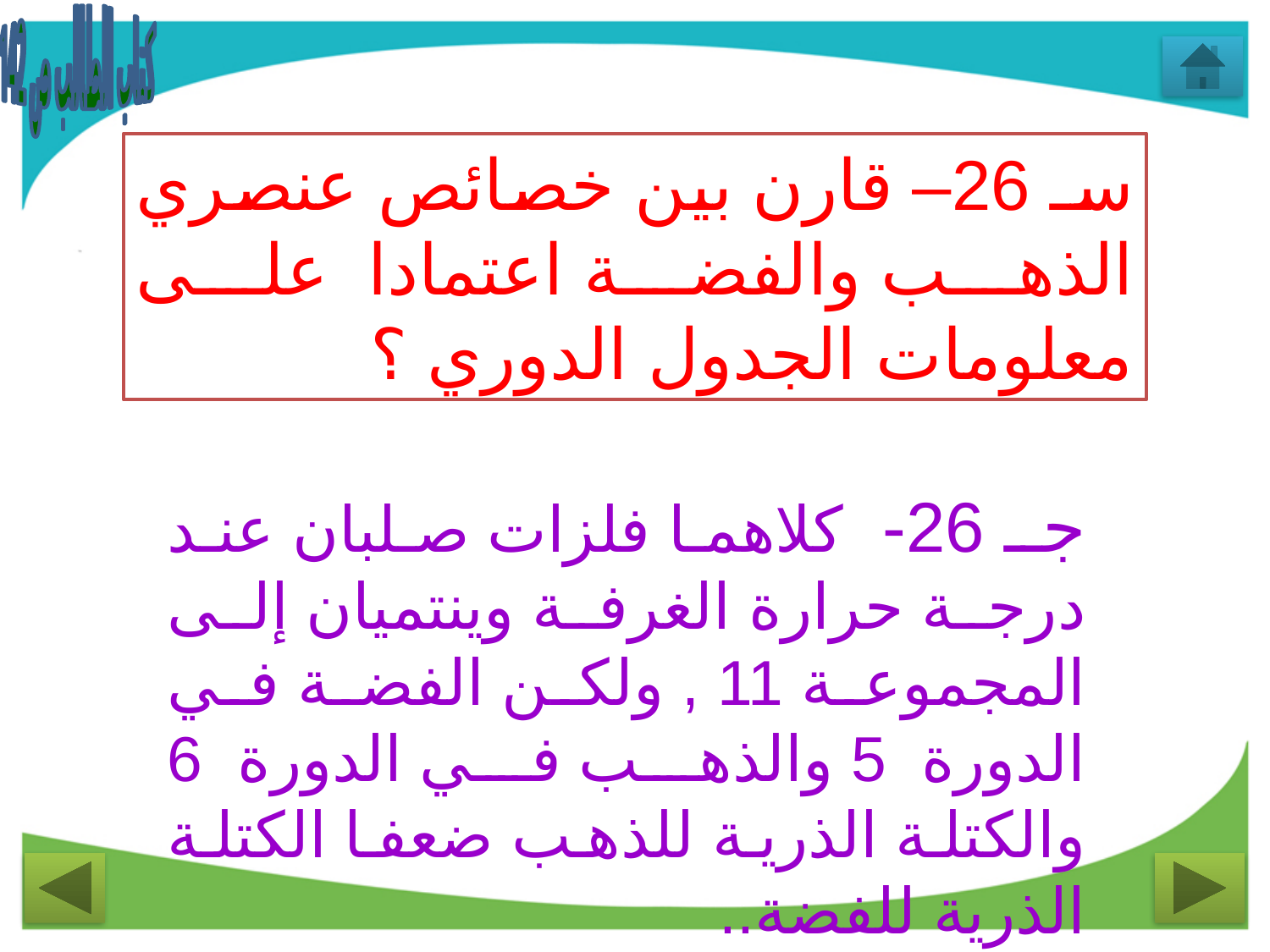

كتاب الطالب ص 142

سـ 26– قارن بين خصائص عنصري الذهب والفضة اعتمادا  على معلومات الجدول الدوري ؟
جـ 26-  كلاهما فلزات صلبان عند درجة حرارة الغرفة وينتميان إلى المجموعة 11 , ولكن الفضة في الدورة  5 والذهب في الدورة  6 والكتلة الذرية للذهب ضعفا الكتلة الذرية للفضة..